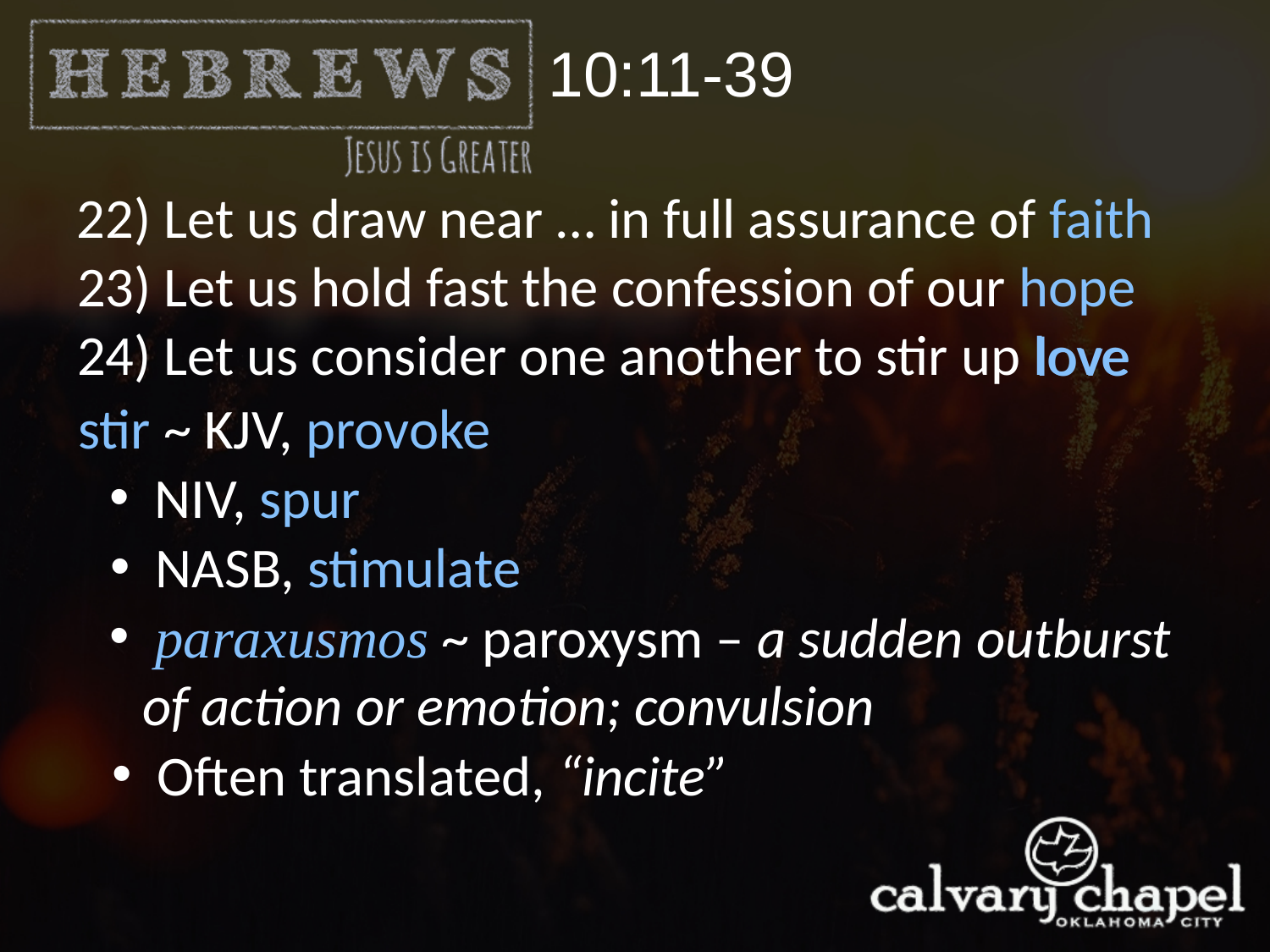

10:11-39
22) Let us draw near … in full assurance of faith
23) Let us hold fast the confession of our hope
24) Let us consider one another to stir up love
love
stir ~ KJV, provoke
 NIV, spur
 NASB, stimulate
 paraxusmos ~ paroxysm – a sudden outburst of action or emotion; convulsion
 Often translated, “incite”